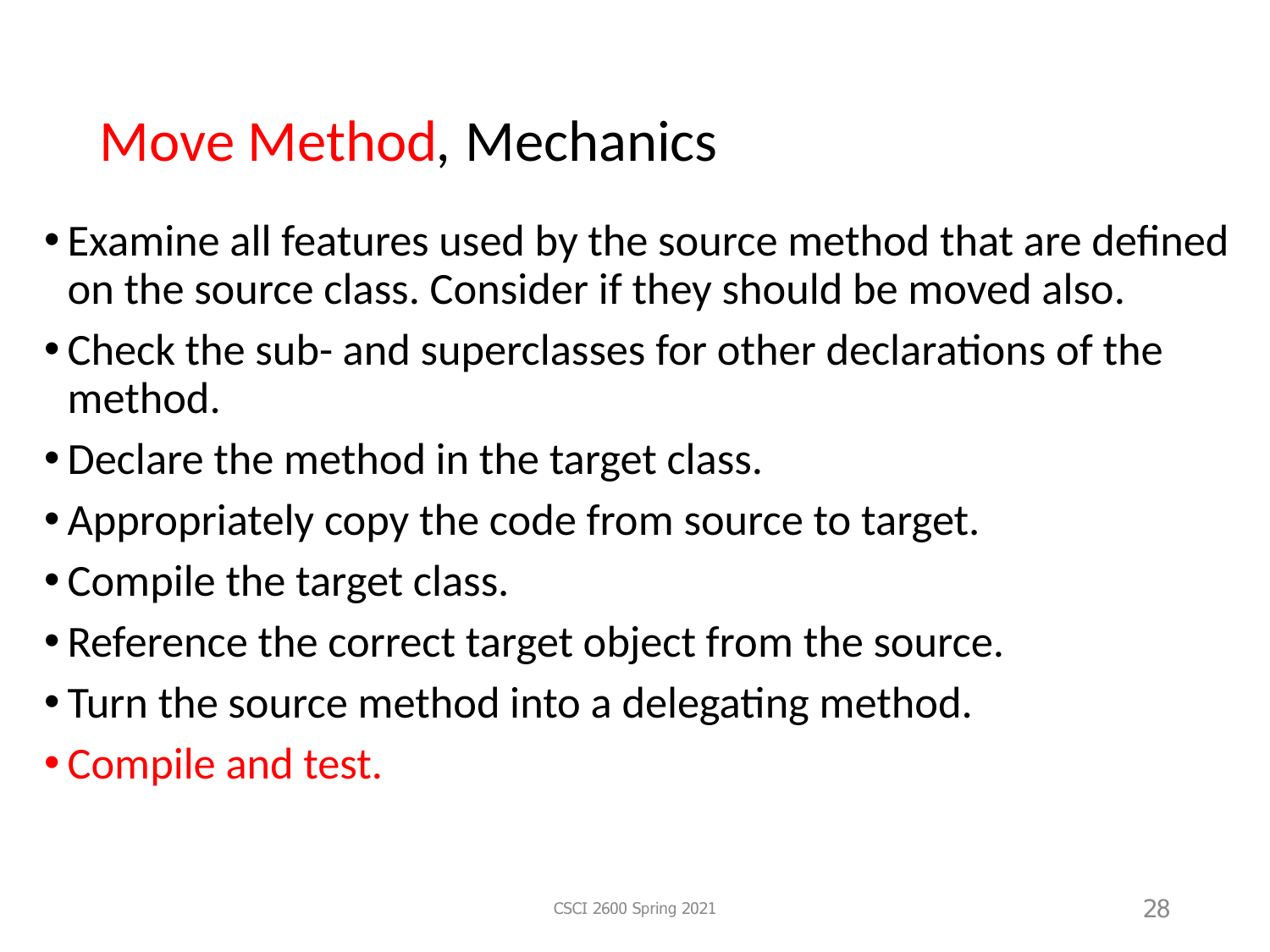

Move Method, Mechanics
Examine all features used by the source method that are defined on the source class. Consider if they should be moved also.
Check the sub- and superclasses for other declarations of the method.
Declare the method in the target class.
Appropriately copy the code from source to target.
Compile the target class.
Reference the correct target object from the source.
Turn the source method into a delegating method.
Compile and test.
CSCI 2600 Spring 2021
28